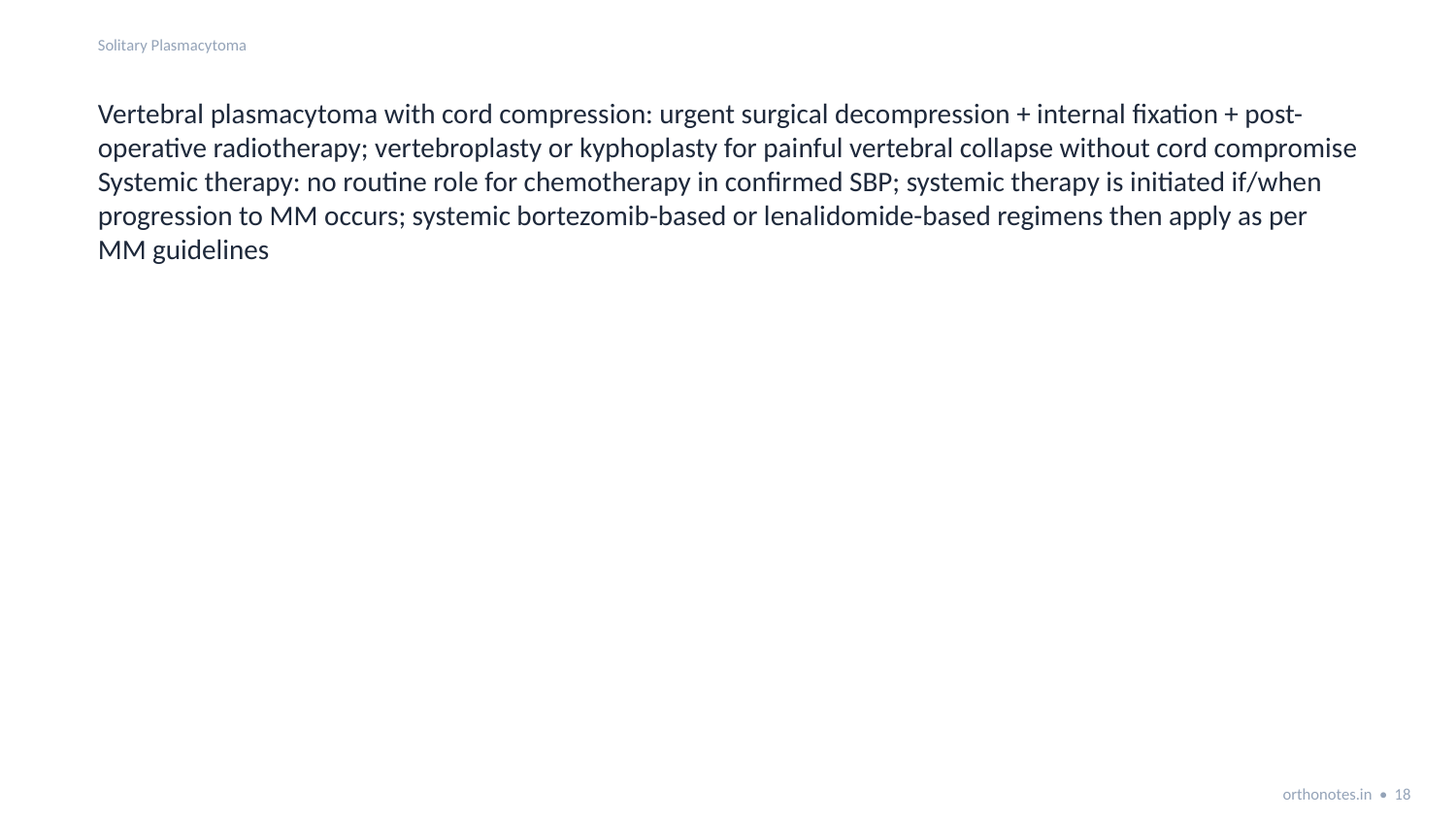

Solitary Plasmacytoma
Vertebral plasmacytoma with cord compression: urgent surgical decompression + internal fixation + post-operative radiotherapy; vertebroplasty or kyphoplasty for painful vertebral collapse without cord compromise
Systemic therapy: no routine role for chemotherapy in confirmed SBP; systemic therapy is initiated if/when progression to MM occurs; systemic bortezomib-based or lenalidomide-based regimens then apply as per MM guidelines
orthonotes.in  •  18